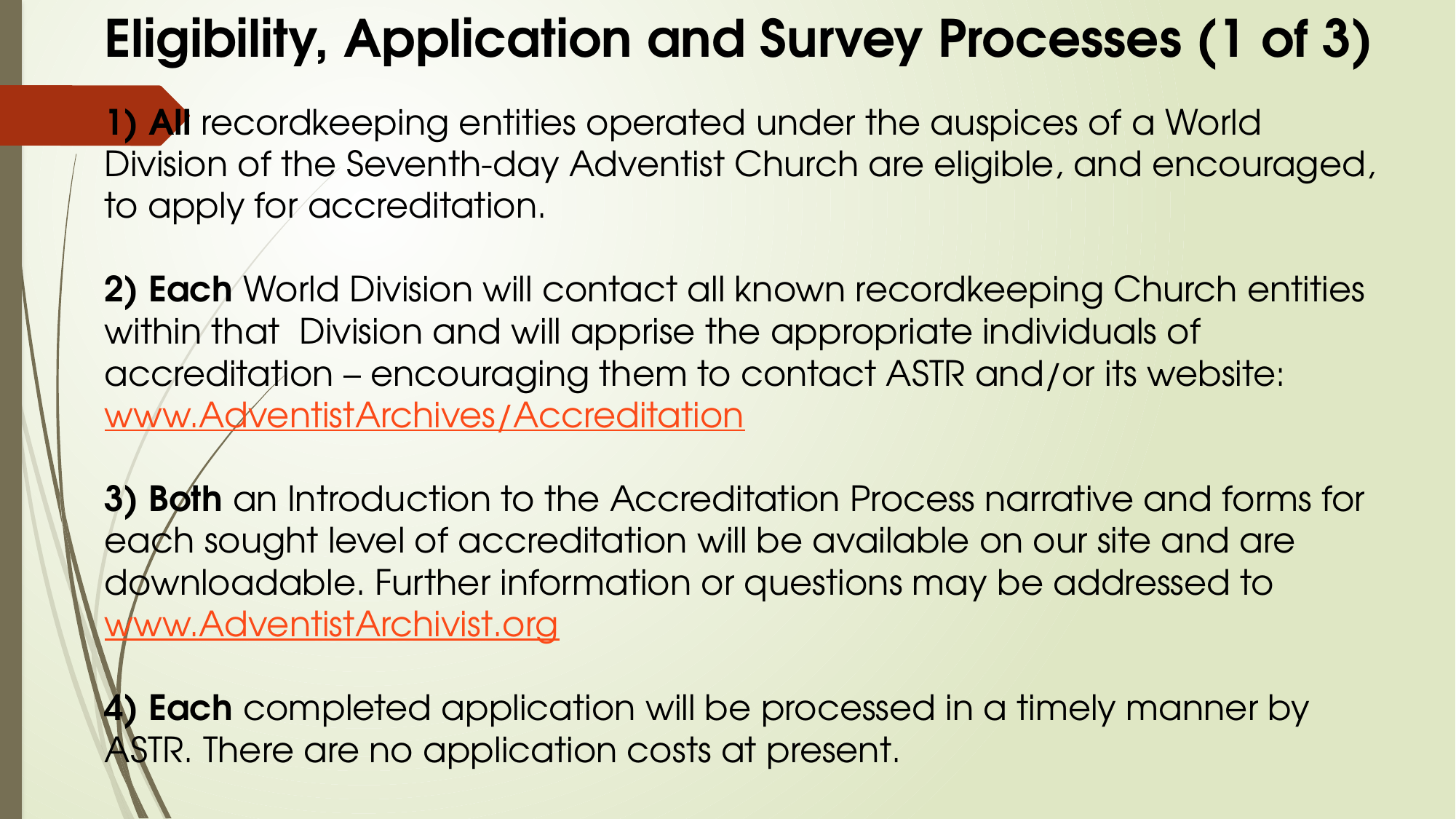

Eligibility, Application and Survey Processes (1 of 3)

1) All recordkeeping entities operated under the auspices of a World Division of the Seventh-day Adventist Church are eligible, and encouraged, to apply for accreditation.

2) Each World Division will contact all known recordkeeping Church entities within that  Division and will apprise the appropriate individuals of accreditation – encouraging them to contact ASTR and/or its website: www.AdventistArchives/Accreditation

3) Both an Introduction to the Accreditation Process narrative and forms for each sought level of accreditation will be available on our site and are downloadable. Further information or questions may be addressed to www.AdventistArchivist.org

4) Each completed application will be processed in a timely manner by ASTR. There are no application costs at present.